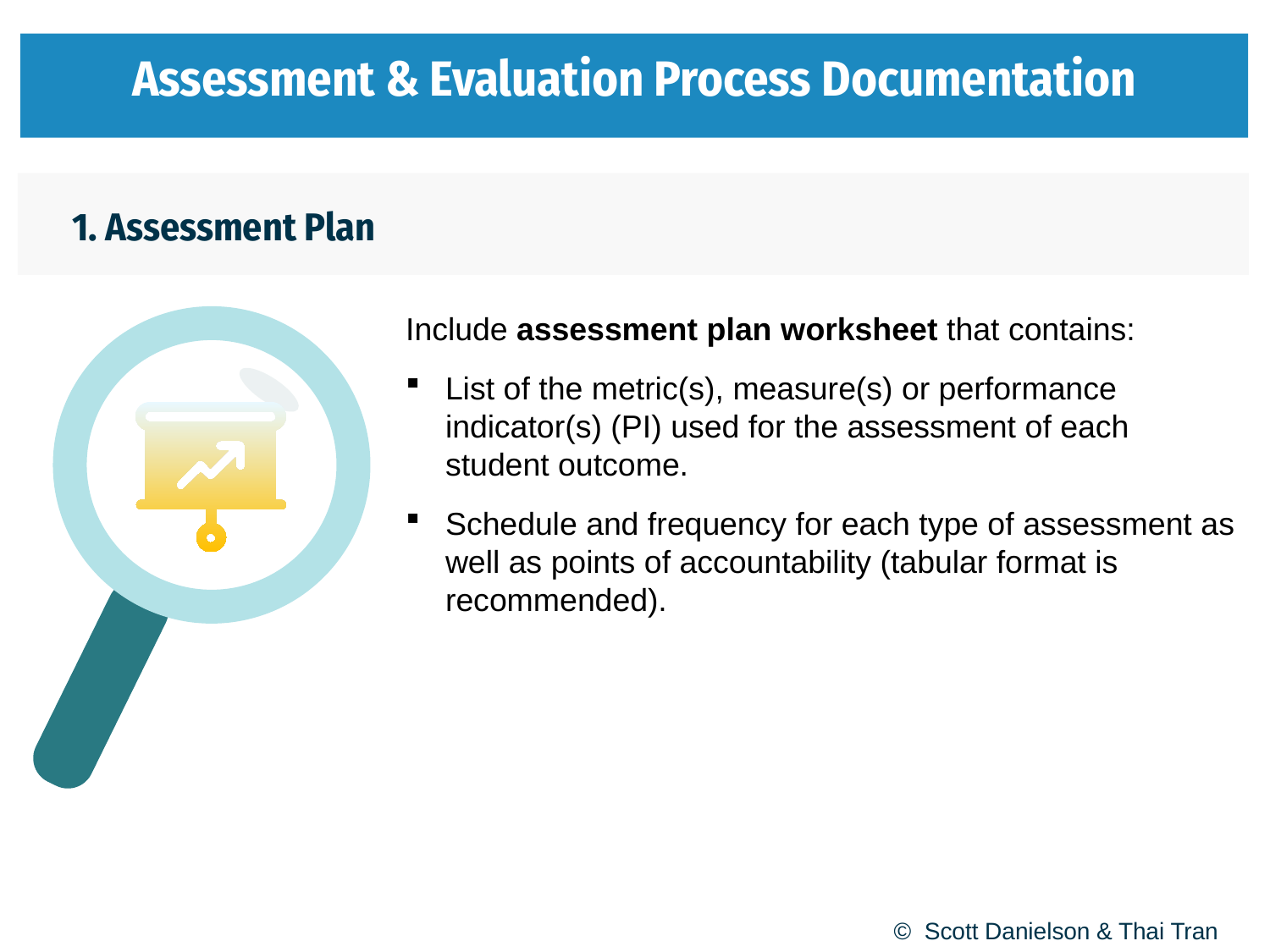

# Assessment & Evaluation Process Documentation

1. Assessment Plan
Include assessment plan worksheet that contains:
List of the metric(s), measure(s) or performance indicator(s) (PI) used for the assessment of each student outcome.
Schedule and frequency for each type of assessment as well as points of accountability (tabular format is recommended).

©  Scott Danielson & Thai Tran